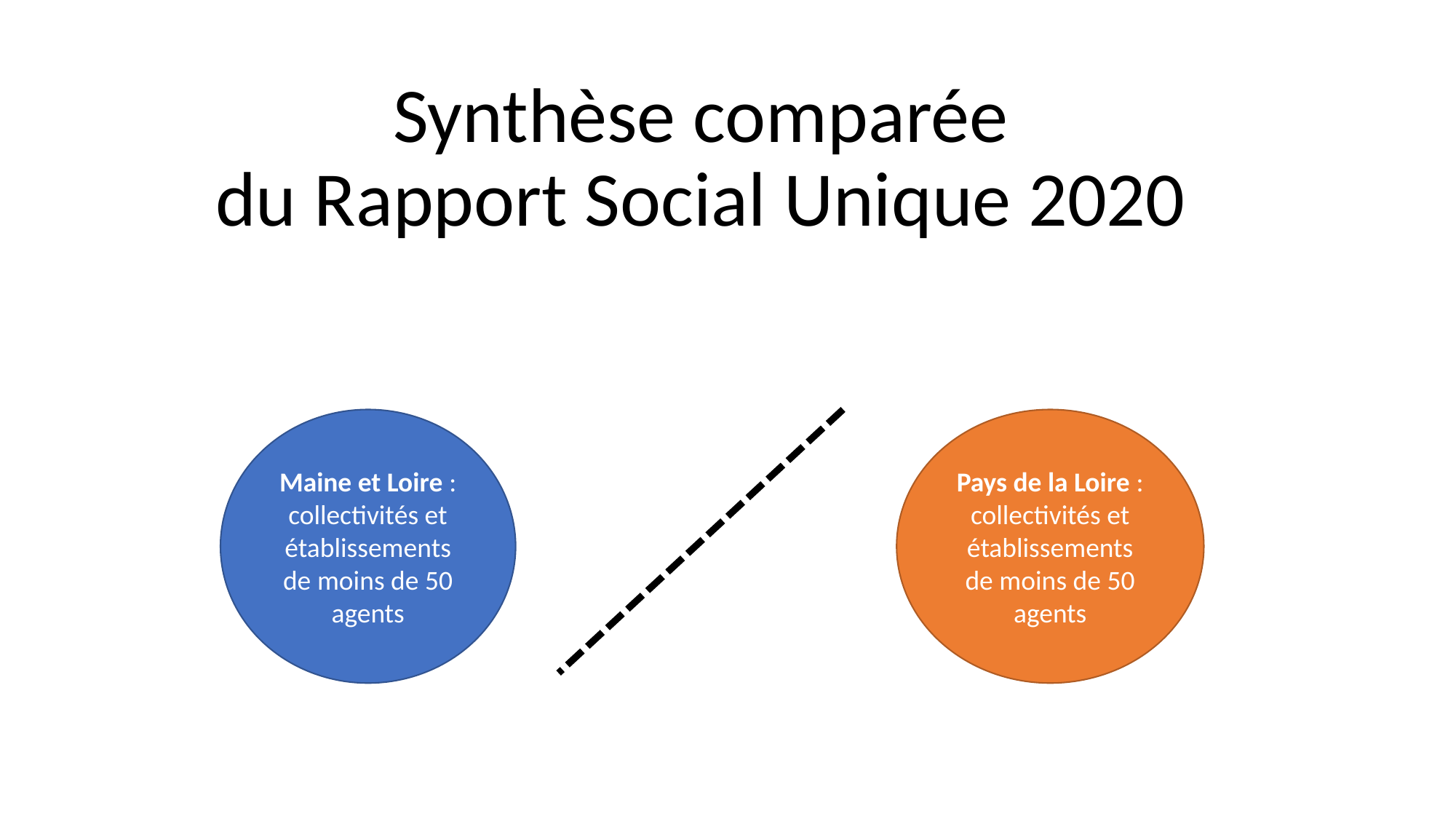

# Synthèse comparée du Rapport Social Unique 2020
Pays de la Loire : collectivités et établissements de moins de 50 agents
Maine et Loire : collectivités et établissements de moins de 50 agents